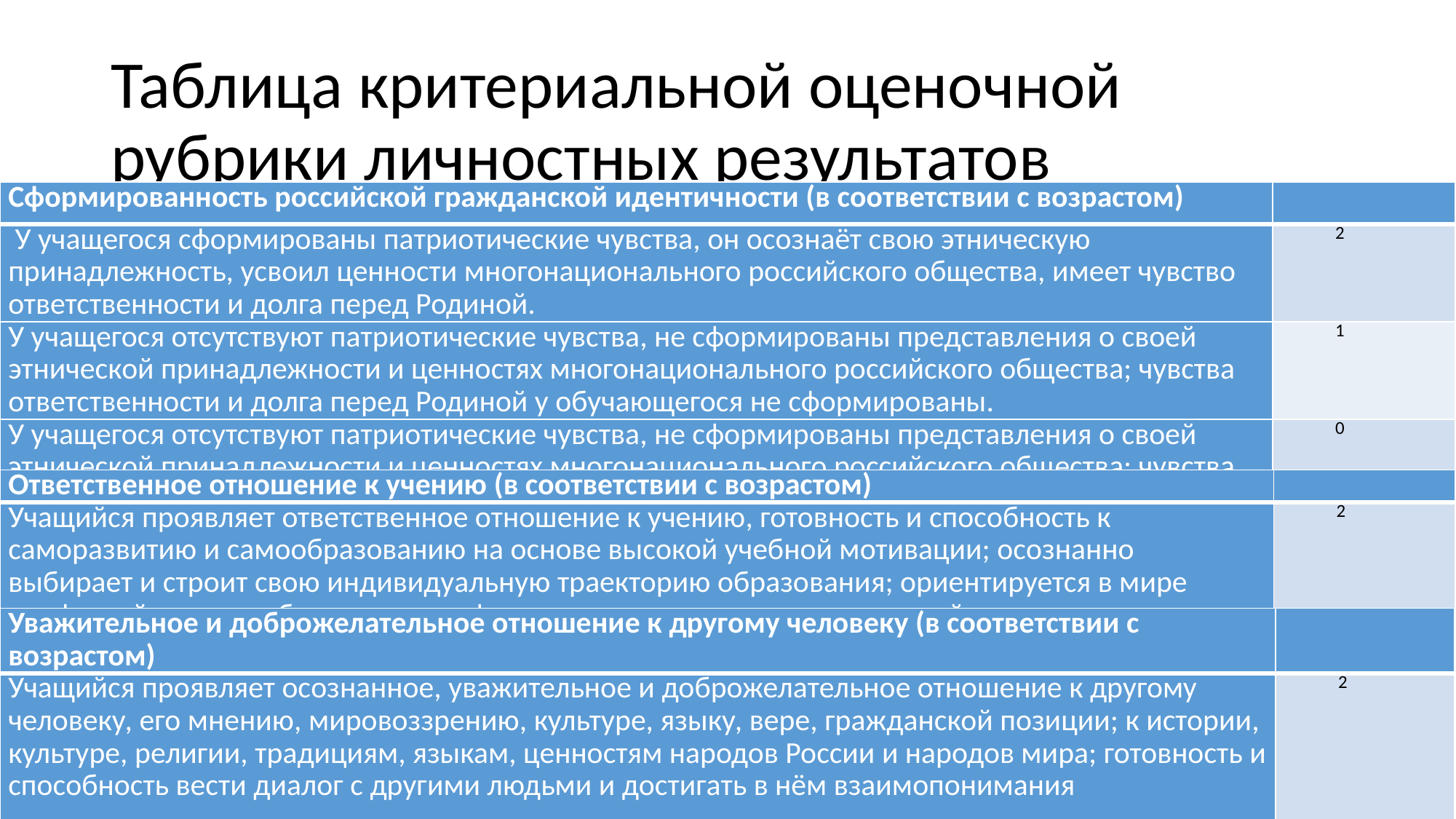

# Таблица критериальной оценочной рубрики личностных результатов
| Сформированность российской гражданской идентичности (в соответствии с возрастом) |  |
| --- | --- |
| У учащегося сформированы патриотические чувства, он осознаёт свою этническую принадлежность, усвоил ценности многонационального российского общества, имеет чувство ответственности и долга перед Родиной. | 2 |
| У учащегося отсутствуют патриотические чувства, не сформированы представления о своей этнической принадлежности и ценностях многонационального российского общества; чувства ответственности и долга перед Родиной у обучающегося не сформированы. | 1 |
| У учащегося отсутствуют патриотические чувства, не сформированы представления о своей этнической принадлежности и ценностях многонационального российского общества; чувства ответственности и долга перед Родиной у обучающегося не сформированы. | 0 |
| Ответственное отношение к учению (в соответствии с возрастом) |  |
| --- | --- |
| Учащийся проявляет ответственное отношение к учению, готовность и способность к саморазвитию и самообразованию на основе высокой учебной мотивации; осознанно выбирает и строит свою индивидуальную траекторию образования; ориентируется в мире профессий, имеет собственные профессиональные предпочтения и устойчивые познавательные интересы; уважительно относится к труду. | 2 |
| Уважительное и доброжелательное отношение к другому человеку (в соответствии с возрастом) |  |
| --- | --- |
| Учащийся проявляет осознанное, уважительное и доброжелательное отношение к другому человеку, его мнению, мировоззрению, культуре, языку, вере, гражданской позиции; к истории, культуре, религии, традициям, языкам, ценностям народов России и народов мира; готовность и способность вести диалог с другими людьми и достигать в нём взаимопонимания | 2 |